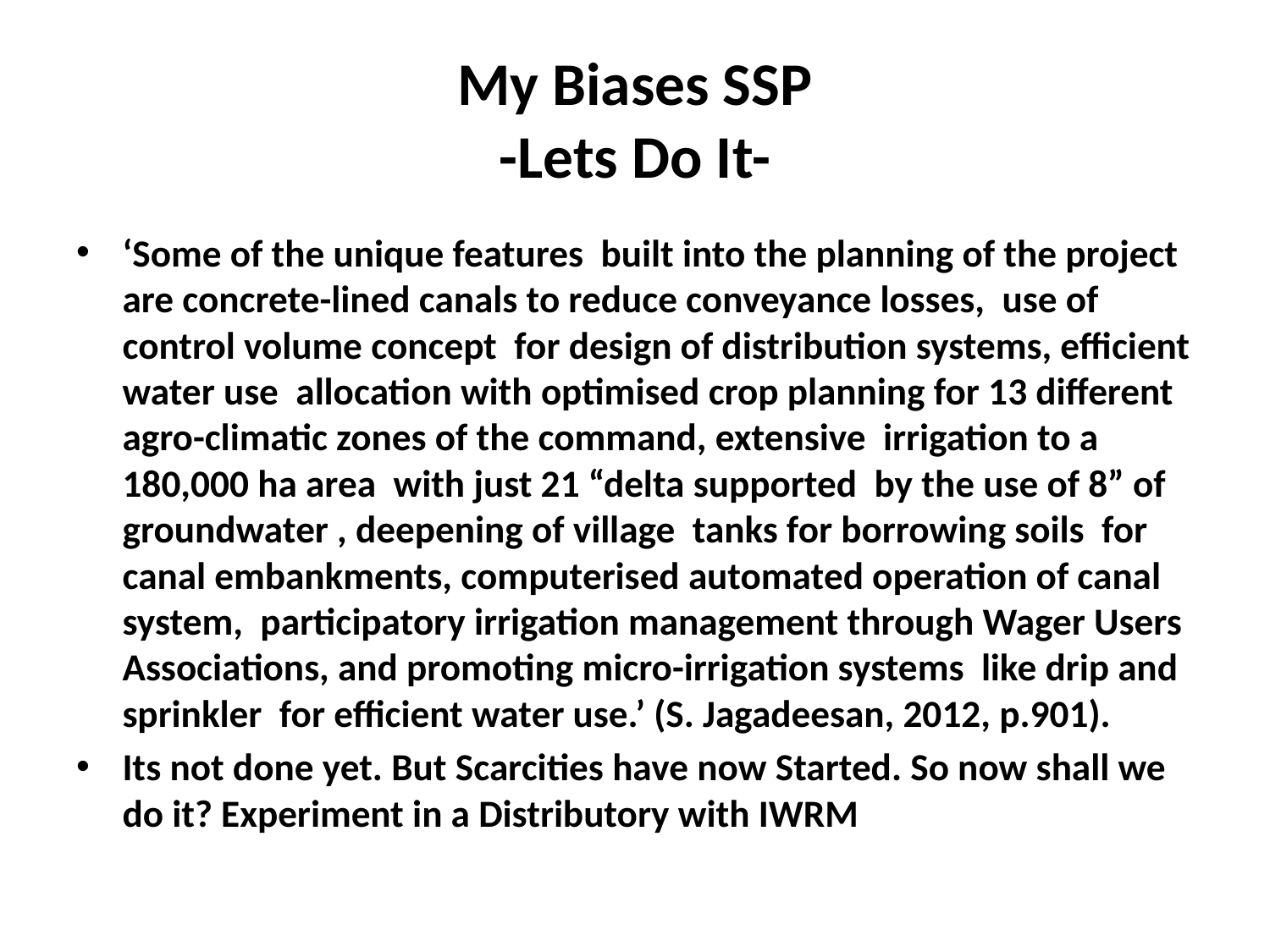

# My Biases SSP -Lets Do It-
‘Some of the unique features  built into the planning of the project are concrete-lined canals to reduce conveyance losses,  use of control volume concept  for design of distribution systems, efficient water use  allocation with optimised crop planning for 13 different agro-climatic zones of the command, extensive  irrigation to a 180,000 ha area  with just 21 “delta supported  by the use of 8” of groundwater , deepening of village  tanks for borrowing soils  for canal embankments, computerised automated operation of canal system,  participatory irrigation management through Wager Users Associations, and promoting micro-irrigation systems  like drip and sprinkler  for efficient water use.’ (S. Jagadeesan, 2012, p.901).
Its not done yet. But Scarcities have now Started. So now shall we do it? Experiment in a Distributory with IWRM